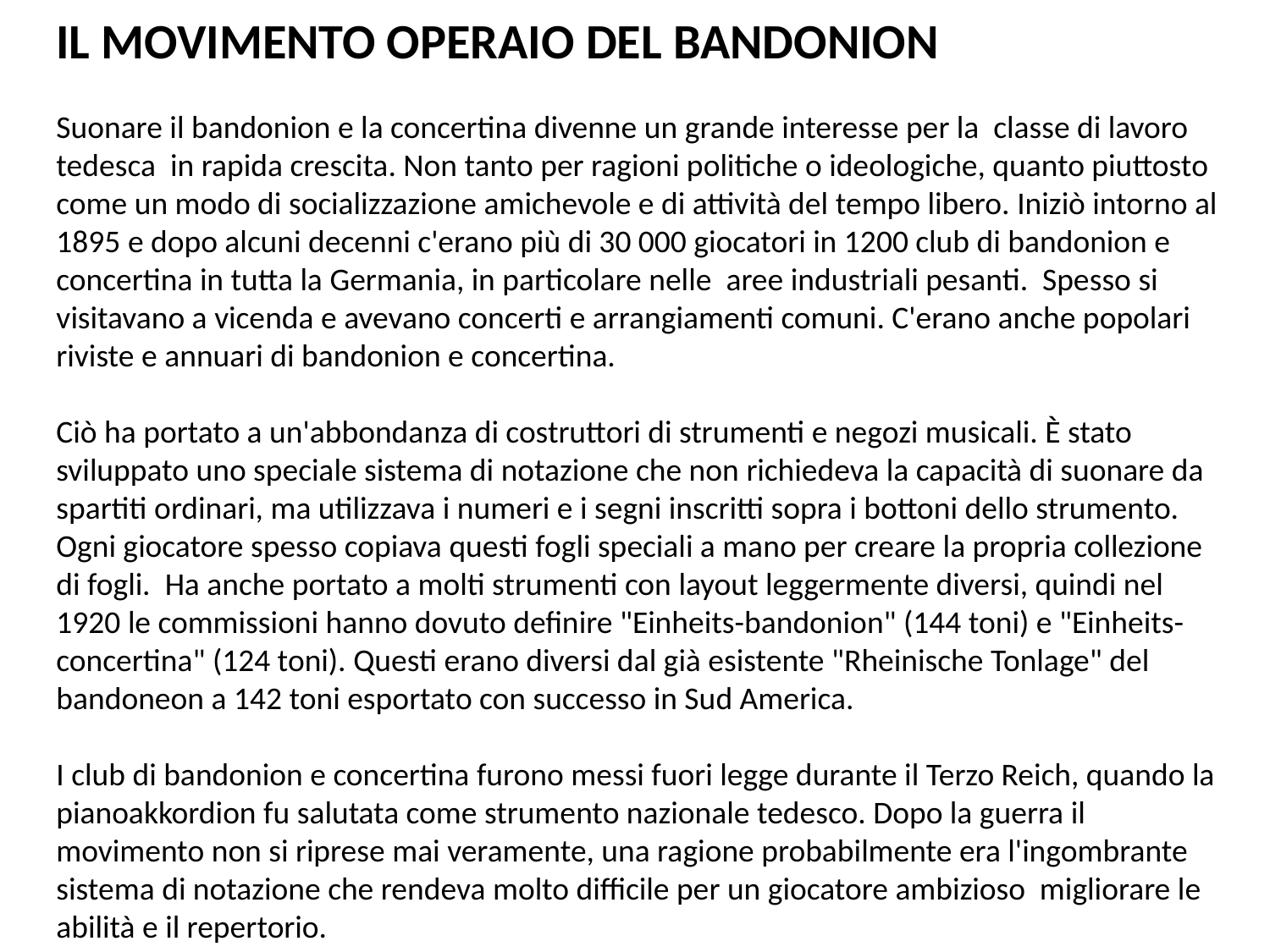

IL MOVIMENTO OPERAIO DEL BANDONION

Suonare il bandonion e la concertina divenne un grande interesse per la  classe di lavoro tedesca  in rapida crescita. Non tanto per ragioni politiche o ideologiche, quanto piuttosto come un modo di socializzazione amichevole e di attività del tempo libero. Iniziò intorno al 1895 e dopo alcuni decenni c'erano più di 30 000 giocatori in 1200 club di bandonion e concertina in tutta la Germania, in particolare nelle  aree industriali pesanti.  Spesso si visitavano a vicenda e avevano concerti e arrangiamenti comuni. C'erano anche popolari riviste e annuari di bandonion e concertina.

Ciò ha portato a un'abbondanza di costruttori di strumenti e negozi musicali. È stato sviluppato uno speciale sistema di notazione che non richiedeva la capacità di suonare da spartiti ordinari, ma utilizzava i numeri e i segni inscritti sopra i bottoni dello strumento. Ogni giocatore spesso copiava questi fogli speciali a mano per creare la propria collezione di fogli.  Ha anche portato a molti strumenti con layout leggermente diversi, quindi nel 1920 le commissioni hanno dovuto definire "Einheits-bandonion" (144 toni) e "Einheits-concertina" (124 toni). Questi erano diversi dal già esistente "Rheinische Tonlage" del bandoneon a 142 toni esportato con successo in Sud America.

I club di bandonion e concertina furono messi fuori legge durante il Terzo Reich, quando la pianoakkordion fu salutata come strumento nazionale tedesco. Dopo la guerra il movimento non si riprese mai veramente, una ragione probabilmente era l'ingombrante sistema di notazione che rendeva molto difficile per un giocatore ambizioso  migliorare le abilità e il repertorio.